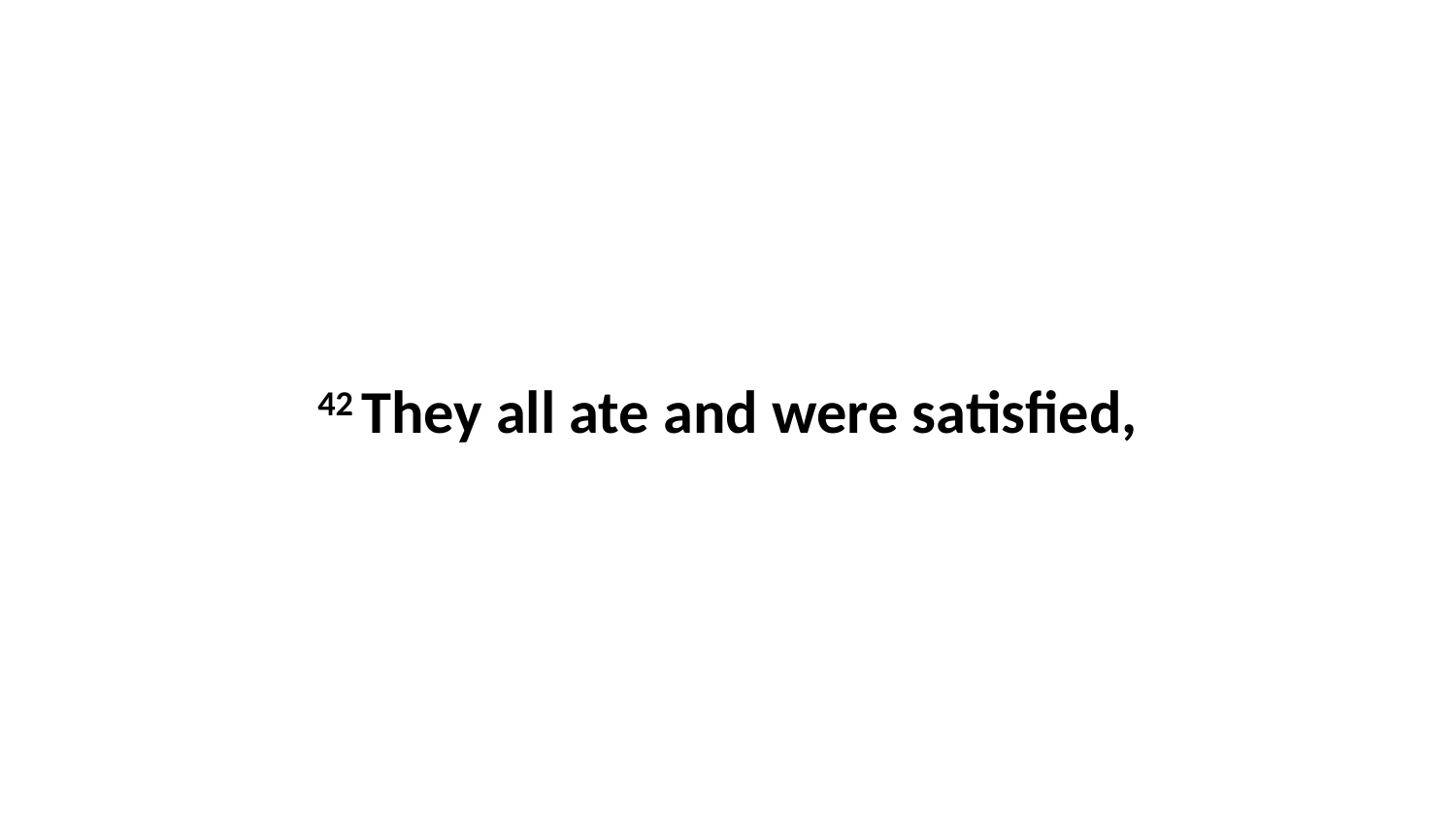

42 They all ate and were satisfied,